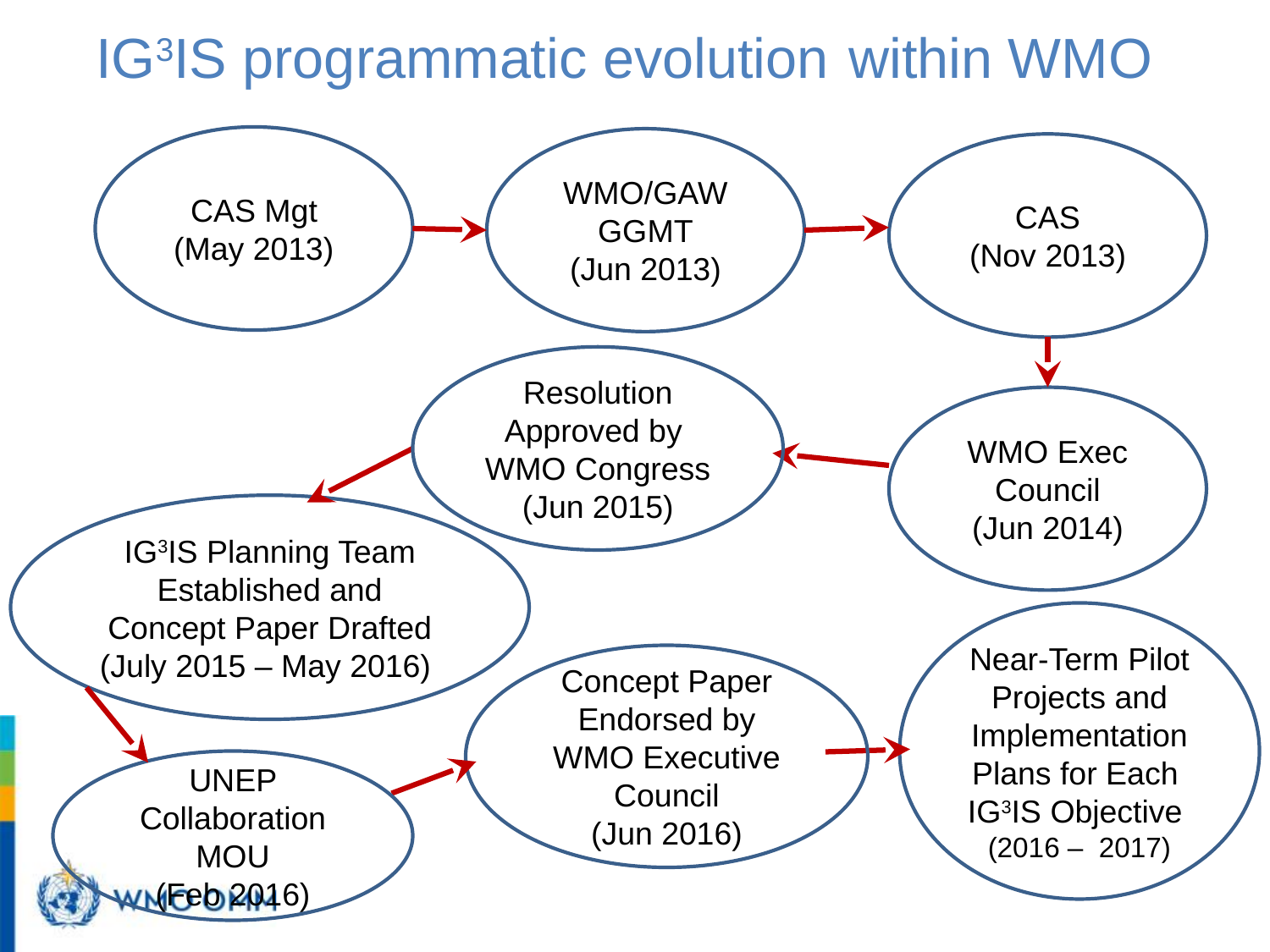

# IG3IS programmatic evolution within WMO
CAS Mgt
(May 2013)
WMO/GAW GGMT
(Jun 2013)
CAS
(Nov 2013)
Resolution Approved by
WMO Congress
(Jun 2015)
WMO Exec Council
(Jun 2014)
IG3IS Planning Team Established and Concept Paper Drafted
(July 2015 – May 2016)
Near-Term Pilot Projects and Implementation Plans for Each  IG3IS Objective
(2016 –  2017)
Concept Paper Endorsed by WMO Executive Council
(Jun 2016)
UNEP Collaboration MOU
(Feb 2016)